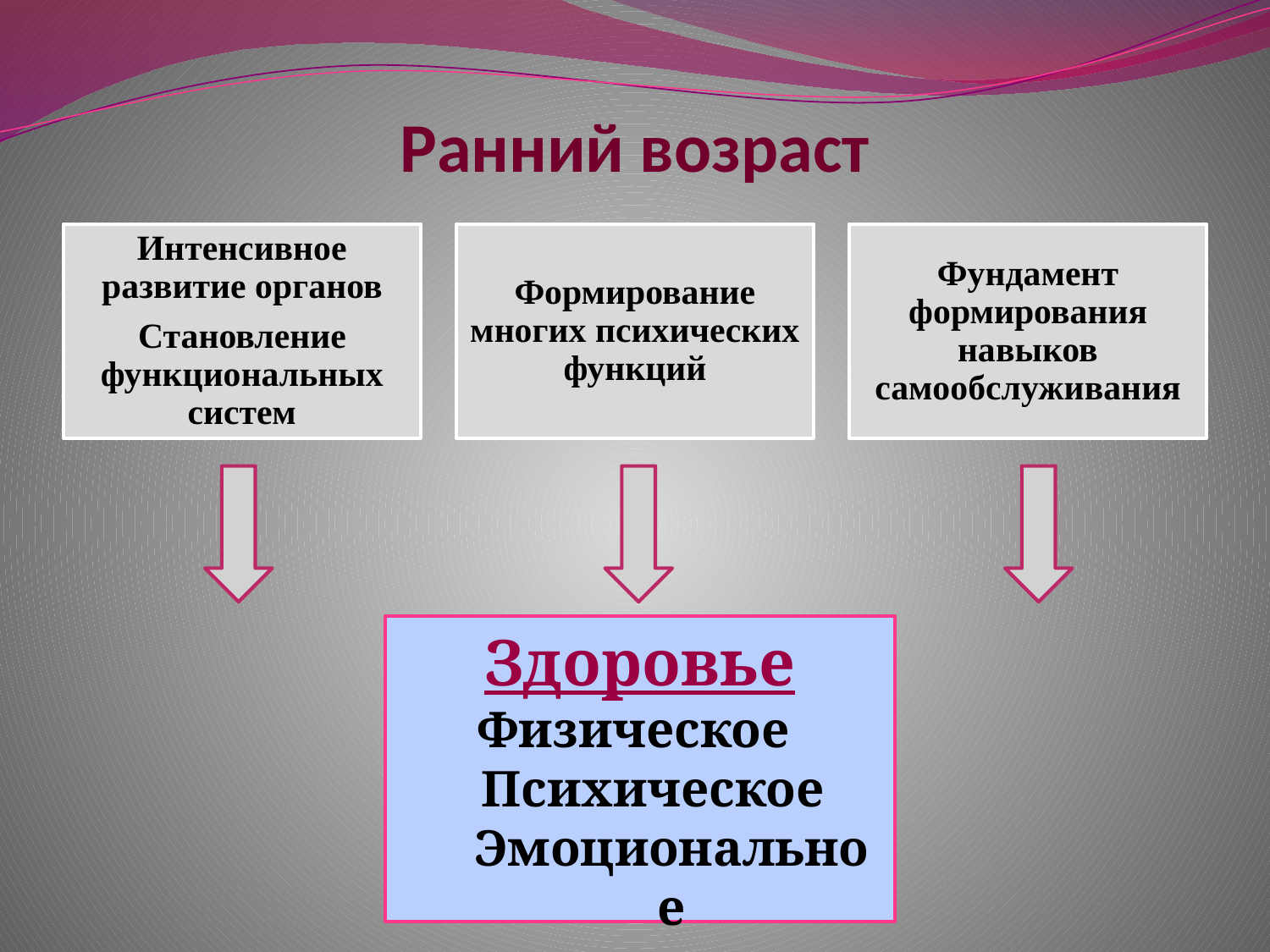

# Ранний возраст
Интенсивное развитие органов
Становление функциональных систем
Формирование многих психических функций
Фундамент формирования навыков самообслуживания

Здоровье
Физическое
  Психическое
Эмоциональное